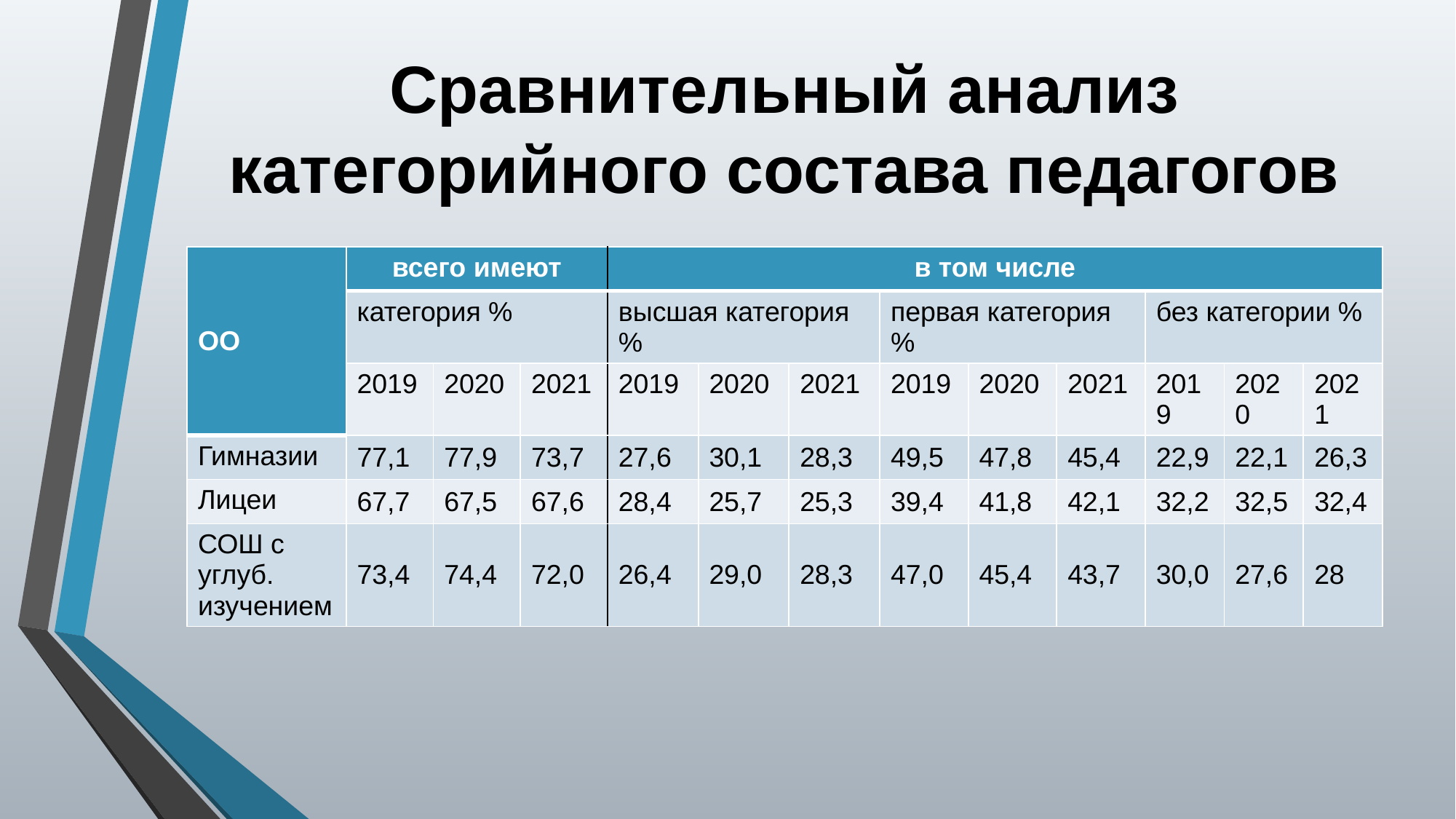

# Сравнительный анализ категорийного состава педагогов
| ОО | всего имеют |  |  | в том числе |  |  |  |  |  |  |  |  |
| --- | --- | --- | --- | --- | --- | --- | --- | --- | --- | --- | --- | --- |
|  | категория % |  |  | высшая категория % |  |  | первая категория % |  |  | без категории % |  |  |
|  | 2019 | 2020 | 2021 | 2019 | 2020 | 2021 | 2019 | 2020 | 2021 | 2019 | 2020 | 2021 |
| Гимназии | 77,1 | 77,9 | 73,7 | 27,6 | 30,1 | 28,3 | 49,5 | 47,8 | 45,4 | 22,9 | 22,1 | 26,3 |
| Лицеи | 67,7 | 67,5 | 67,6 | 28,4 | 25,7 | 25,3 | 39,4 | 41,8 | 42,1 | 32,2 | 32,5 | 32,4 |
| СОШ с углуб. изучением | 73,4 | 74,4 | 72,0 | 26,4 | 29,0 | 28,3 | 47,0 | 45,4 | 43,7 | 30,0 | 27,6 | 28 |